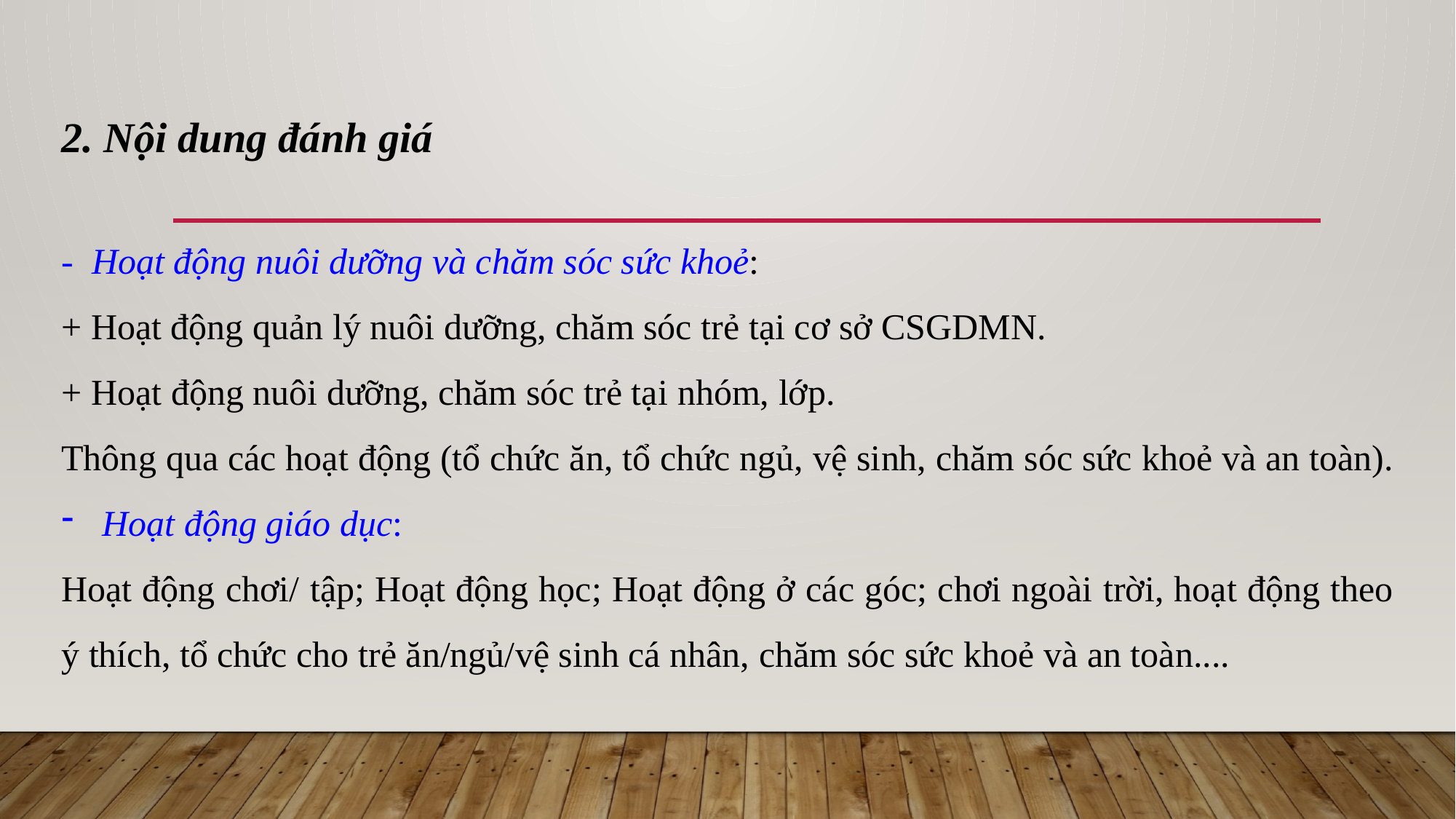

2. Nội dung đánh giá

-  Hoạt động nuôi dưỡng và chăm sóc sức khoẻ:
+ Hoạt động quản lý nuôi dưỡng, chăm sóc trẻ tại cơ sở CSGDMN.
+ Hoạt động nuôi dưỡng, chăm sóc trẻ tại nhóm, lớp.
Thông qua các hoạt động (tổ chức ăn, tổ chức ngủ, vệ sinh, chăm sóc sức khoẻ và an toàn).
Hoạt động giáo dục:
Hoạt động chơi/ tập; Hoạt động học; Hoạt động ở các góc; chơi ngoài trời, hoạt động theo ý thích, tổ chức cho trẻ ăn/ngủ/vệ sinh cá nhân, chăm sóc sức khoẻ và an toàn....